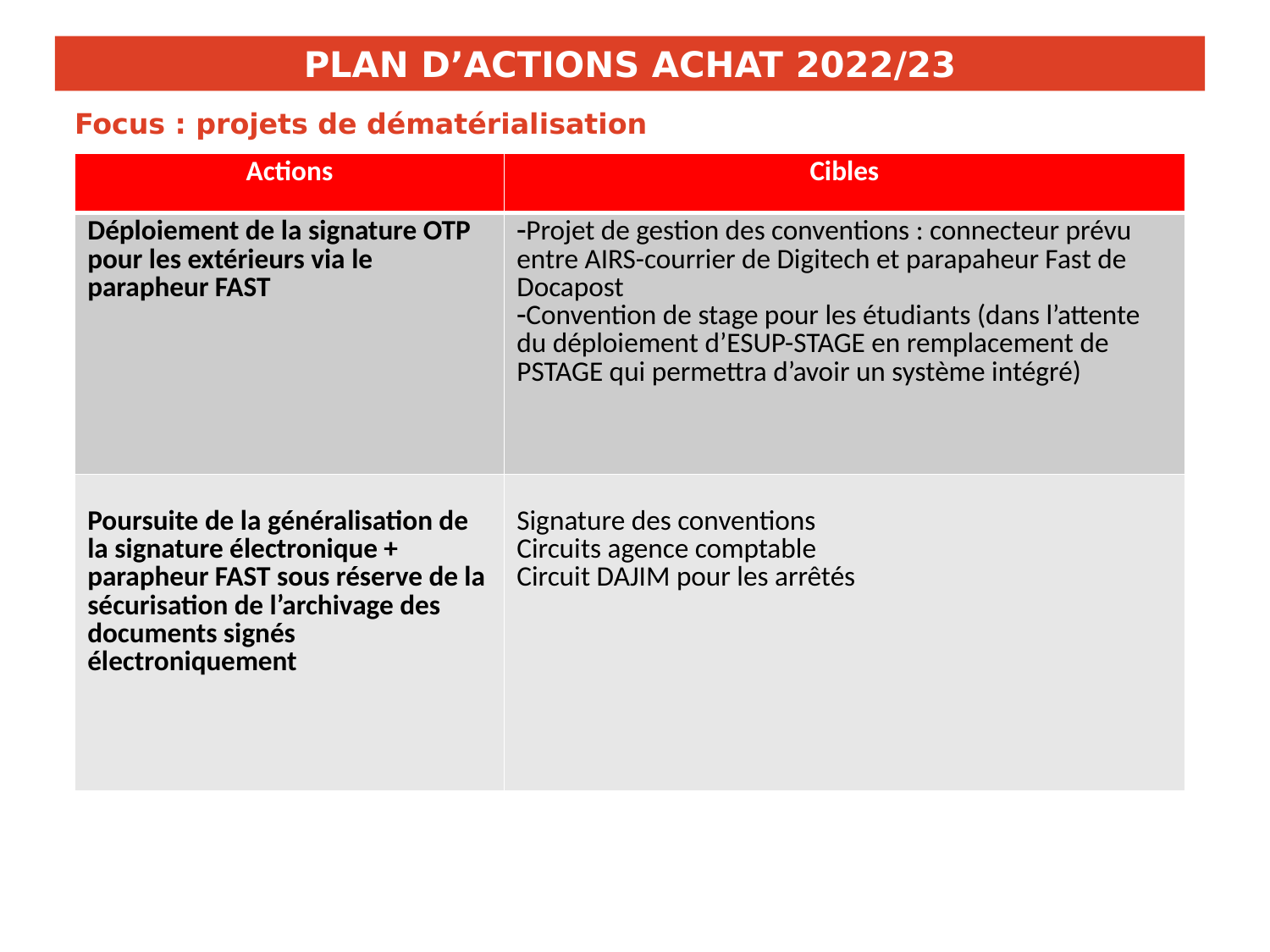

PLAN D’ACTIONS ACHAT 2022/23
Focus : projets de dématérialisation

| Actions | Cibles |
| --- | --- |
| Déploiement de la signature OTP pour les extérieurs via le parapheur FAST | Projet de gestion des conventions : connecteur prévu entre AIRS-courrier de Digitech et parapaheur Fast de Docapost Convention de stage pour les étudiants (dans l’attente du déploiement d’ESUP-STAGE en remplacement de PSTAGE qui permettra d’avoir un système intégré) |
| Poursuite de la généralisation de la signature électronique + parapheur FAST sous réserve de la sécurisation de l’archivage des documents signés électroniquement | Signature des conventions Circuits agence comptable Circuit DAJIM pour les arrêtés |